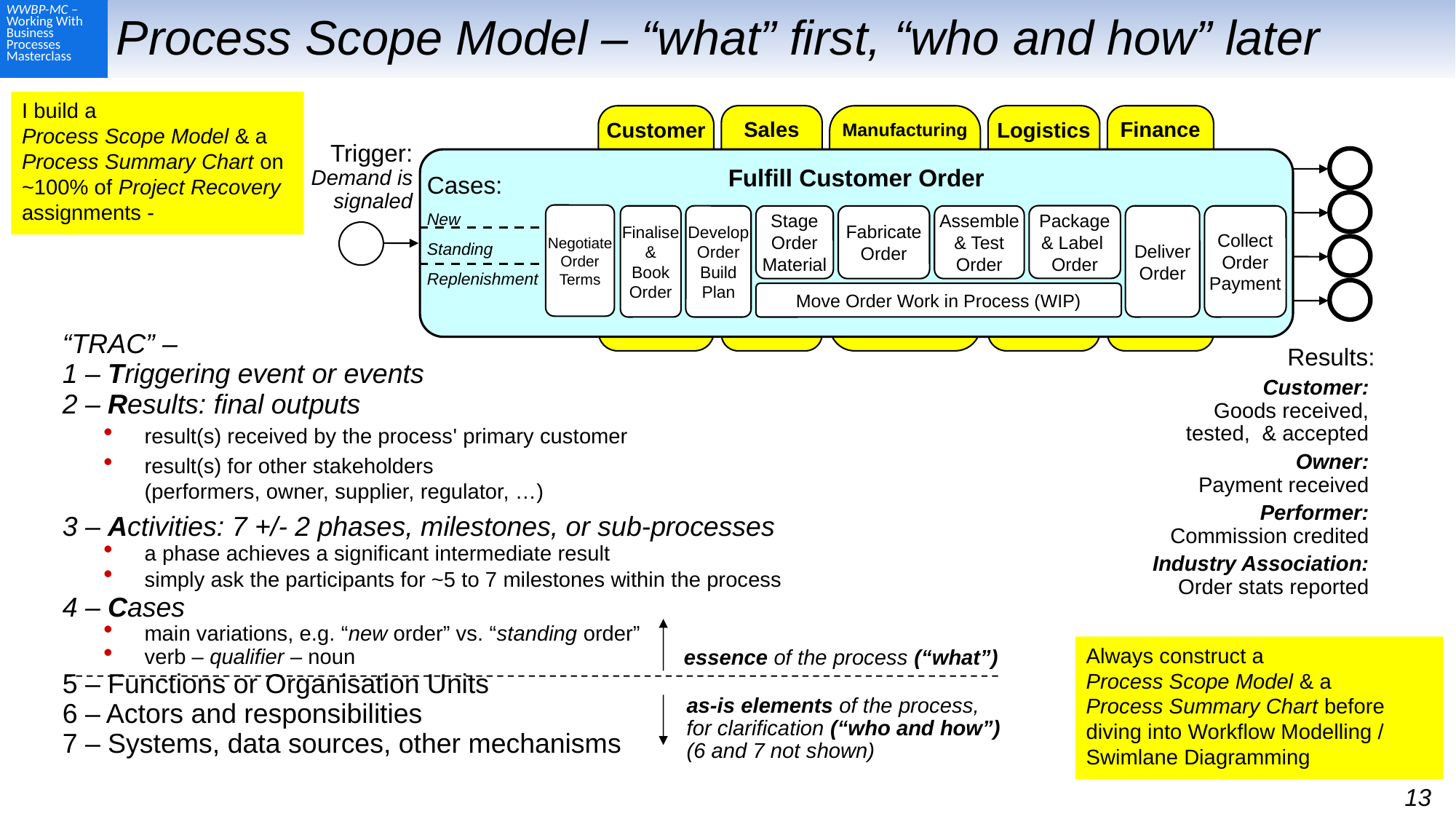

# Process Scope Model – “what” first, “who and how” later
I build a
Process Scope Model & a
Process Summary Chart on
~100% of Project Recovery assignments -
Customer
Sales
Manufacturing
Logistics
Finance
Trigger:
Demand is signaled

Results:
Customer:
Goods received,
tested,  & accepted
Owner:
Payment received
Performer:
Commission credited
Industry Association:
Order stats reported

Fulfill Customer Order
Cases:
New
Standing
Replenishment
Negotiate
Order
Terms
Package
& Label
Order
Finalise
&
Book
Order
Develop
Order
Build
Plan
Stage
Order
Material
Fabricate
Order
Assemble
& Test
Order
Deliver
Order
Collect
Order
Payment
Move Order Work in Process (WIP)
“TRAC” –
1 – Triggering event or events
2 – Results: final outputs
result(s) received by the process' primary customer
result(s) for other stakeholders
(performers, owner, supplier, regulator, …)
3 – Activities: 7 +/- 2 phases, milestones, or sub-processes
a phase achieves a significant intermediate result
simply ask the participants for ~5 to 7 milestones within the process
4 – Cases
main variations, e.g. “new order” vs. “standing order”
verb – qualifier – noun
5 – Functions or Organisation Units
6 – Actors and responsibilities
7 – Systems, data sources, other mechanisms

essence of the process (“what”)

Always construct a
Process Scope Model & a
Process Summary Chart before diving into Workflow Modelling /  Swimlane Diagramming
as-is elements of the process,
for clarification (“who and how”)
(6 and 7 not shown)